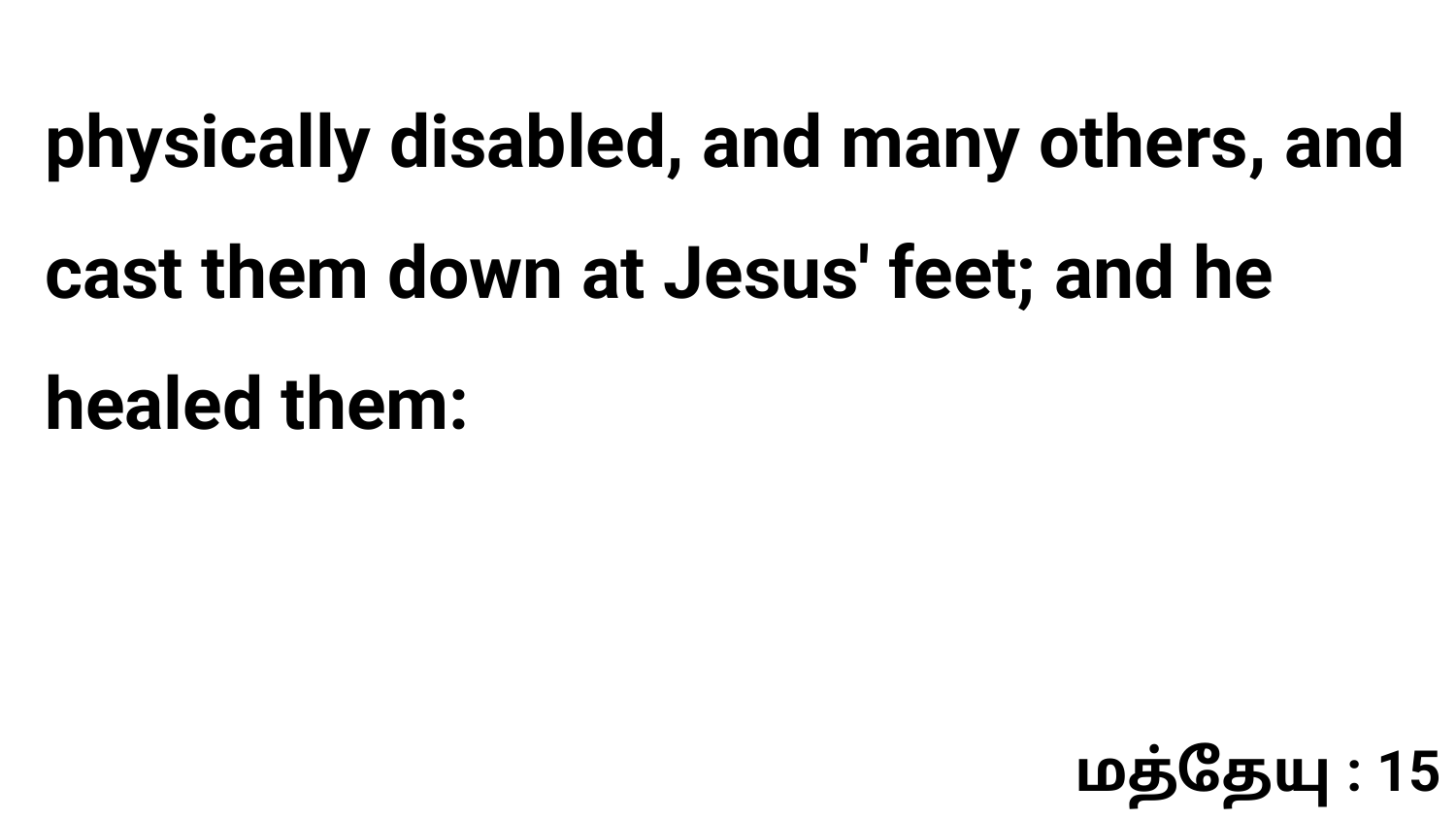

physically disabled, and many others, and cast them down at Jesus' feet; and he healed them:
மத்தேயு : 15